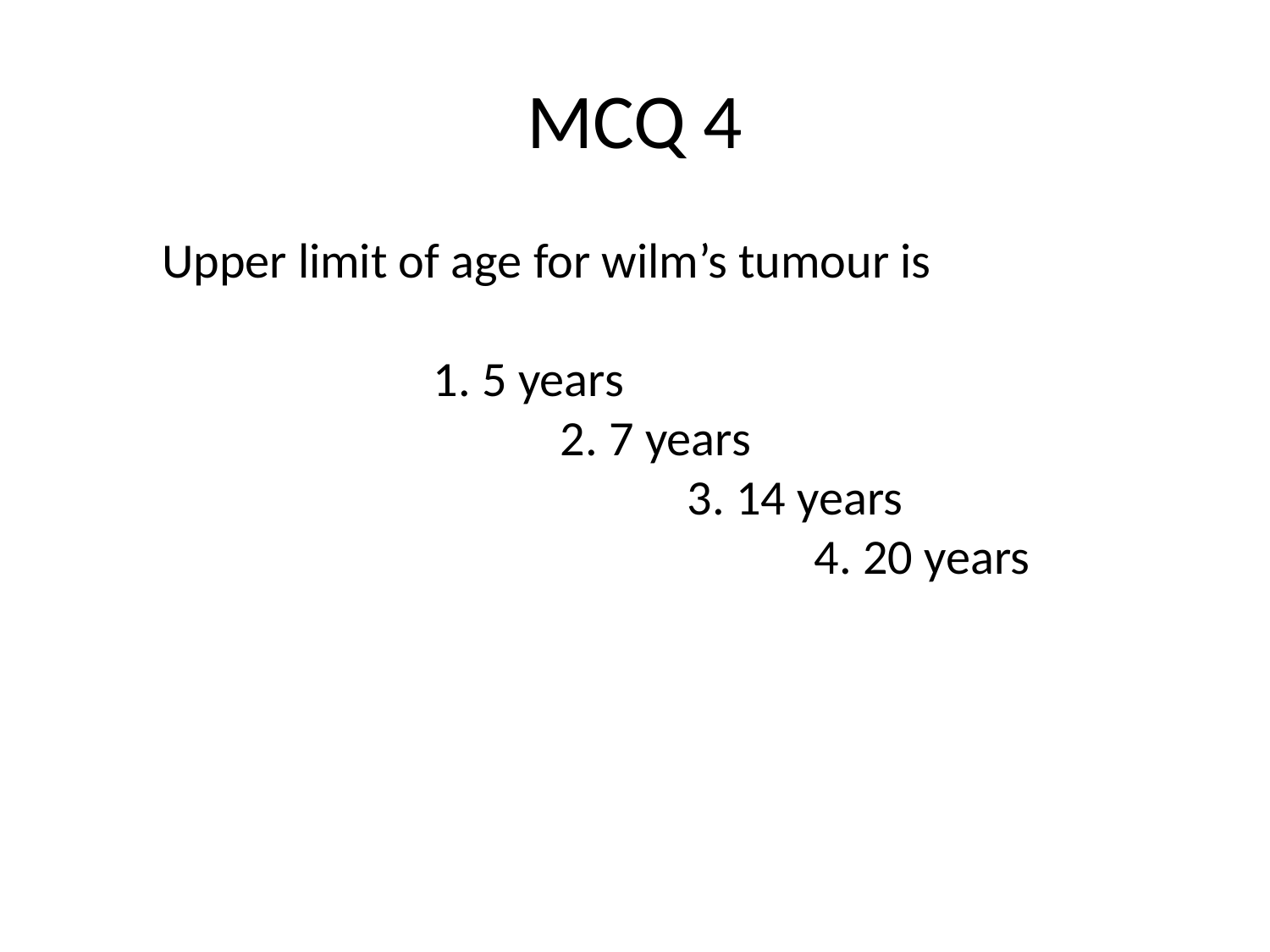

# MCQ 4
  Upper limit of age for wilm’s tumour is											1. 5 years 							2. 7 years							3. 14 years							4. 20 years